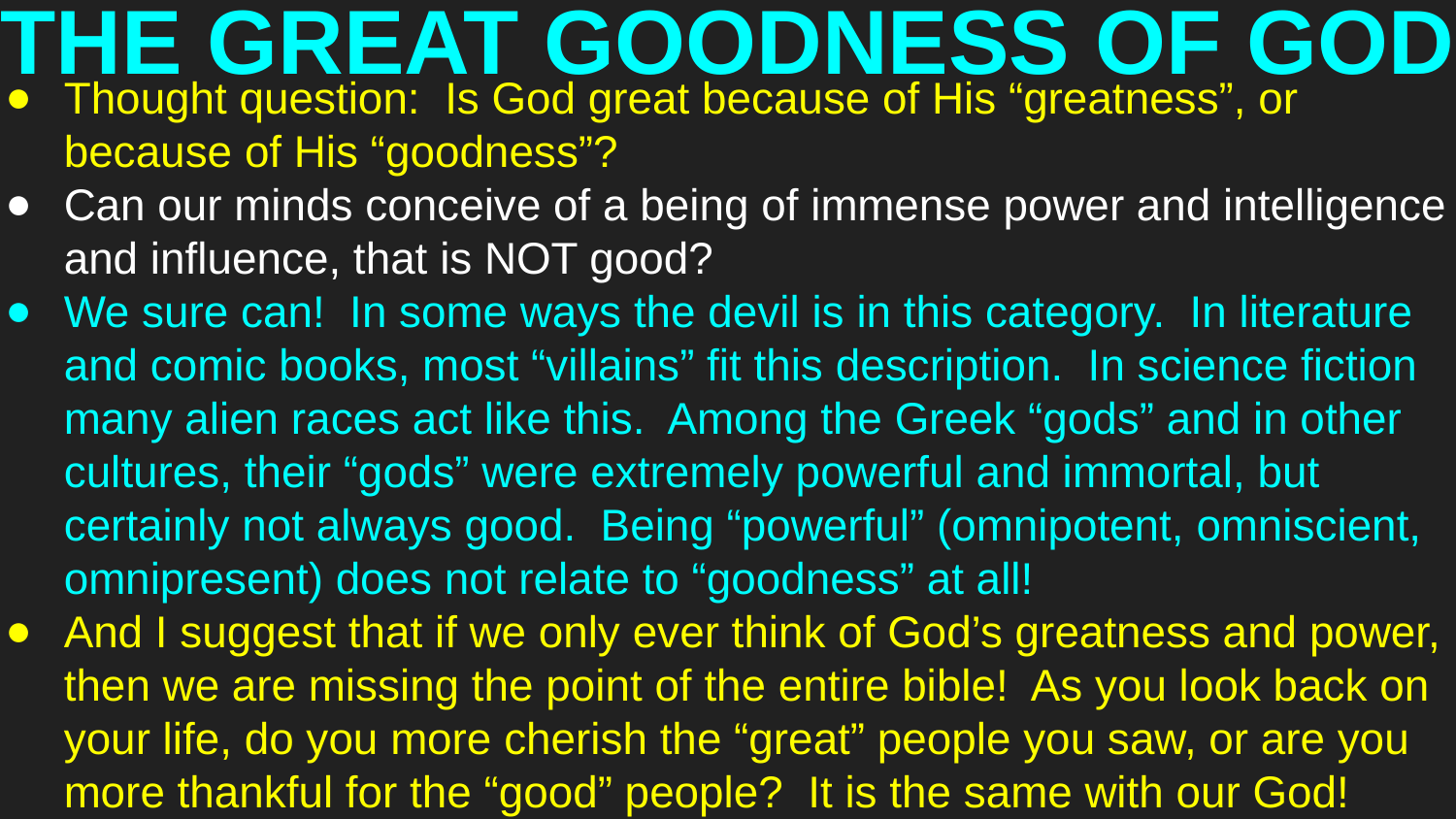

# THE GREAT GOODNESS OF GOD
Thought question:  Is God great because of His “greatness”, or because of His “goodness”?
Can our minds conceive of a being of immense power and intelligence and influence, that is NOT good?
We sure can!  In some ways the devil is in this category.  In literature and comic books, most “villains” fit this description.  In science fiction many alien races act like this.  Among the Greek “gods” and in other cultures, their “gods” were extremely powerful and immortal, but certainly not always good.  Being “powerful” (omnipotent, omniscient, omnipresent) does not relate to “goodness” at all!
And I suggest that if we only ever think of God’s greatness and power, then we are missing the point of the entire bible!  As you look back on your life, do you more cherish the “great” people you saw, or are you more thankful for the “good” people?  It is the same with our God!